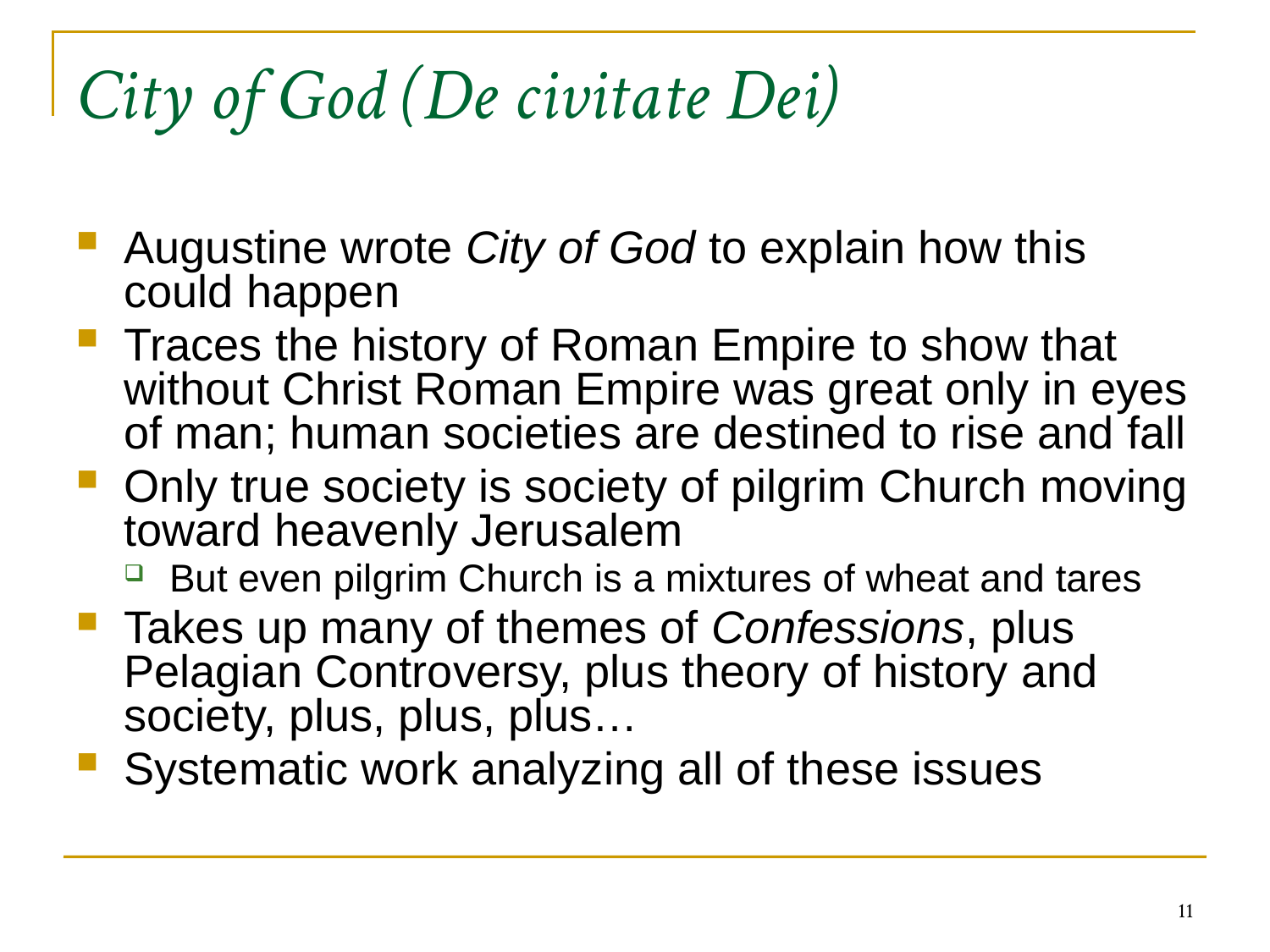

# City of God (De civitate Dei)
Augustine wrote City of God to explain how this could happen
Traces the history of Roman Empire to show that without Christ Roman Empire was great only in eyes of man; human societies are destined to rise and fall
Only true society is society of pilgrim Church moving toward heavenly Jerusalem
But even pilgrim Church is a mixtures of wheat and tares
Takes up many of themes of Confessions, plus Pelagian Controversy, plus theory of history and society, plus, plus, plus…
Systematic work analyzing all of these issues

11